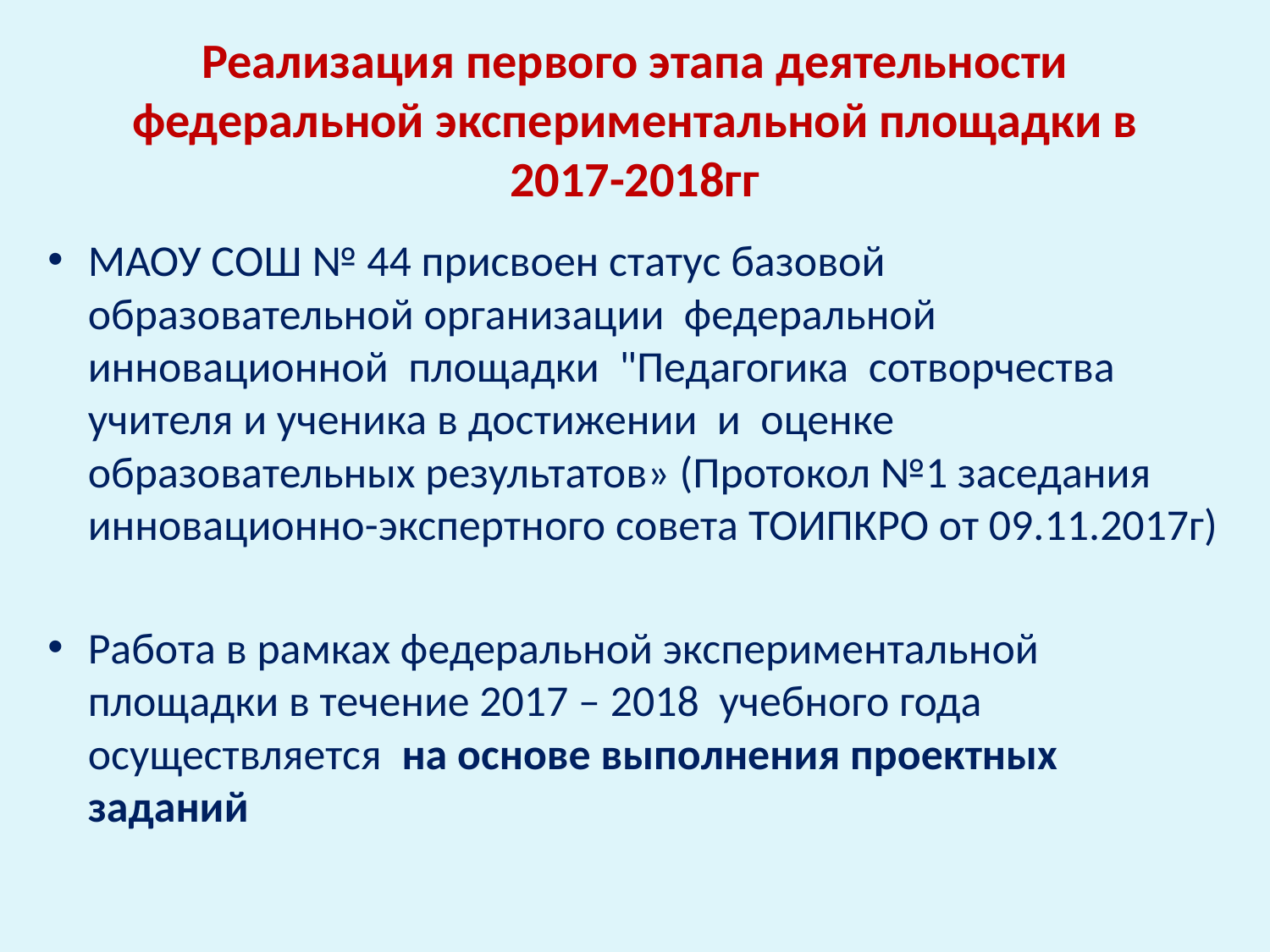

# Реализация первого этапа деятельности федеральной экспериментальной площадки в 2017-2018гг
МАОУ СОШ № 44 присвоен статус базовой  образовательной организации  федеральной инновационной  площадки  "Педагогика  сотворчества учителя и ученика в достижении  и  оценке  образовательных результатов» (Протокол №1 заседания инновационно-экспертного совета ТОИПКРО от 09.11.2017г)

Работа в рамках федеральной экспериментальной площадки в течение 2017 – 2018  учебного года  осуществляется  на основе выполнения проектных заданий